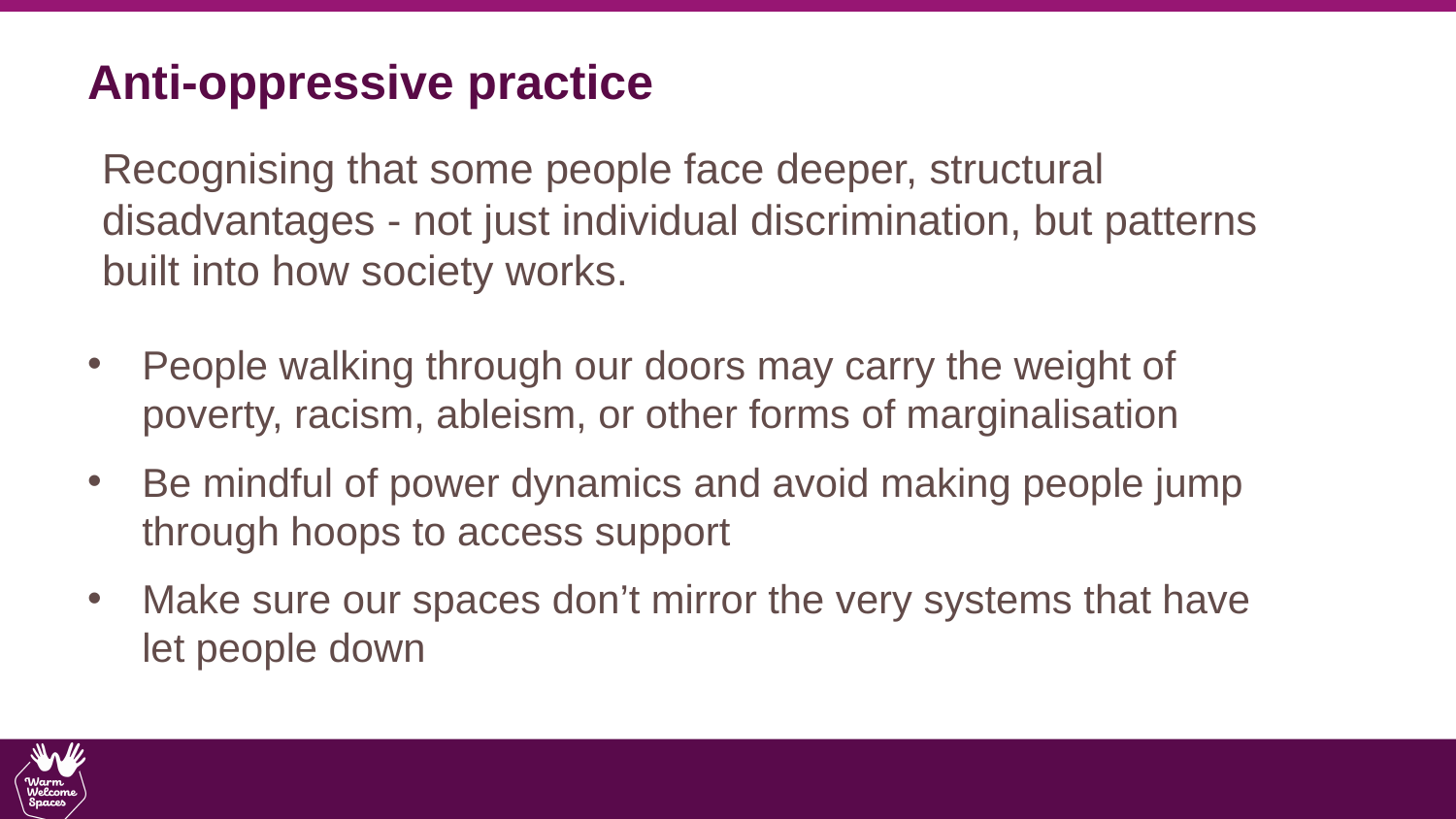

Anti-oppressive practice
Recognising that some people face deeper, structural disadvantages - not just individual discrimination, but patterns built into how society works.
People walking through our doors may carry the weight of poverty, racism, ableism, or other forms of marginalisation
Be mindful of power dynamics and avoid making people jump through hoops to access support
Make sure our spaces don’t mirror the very systems that have let people down